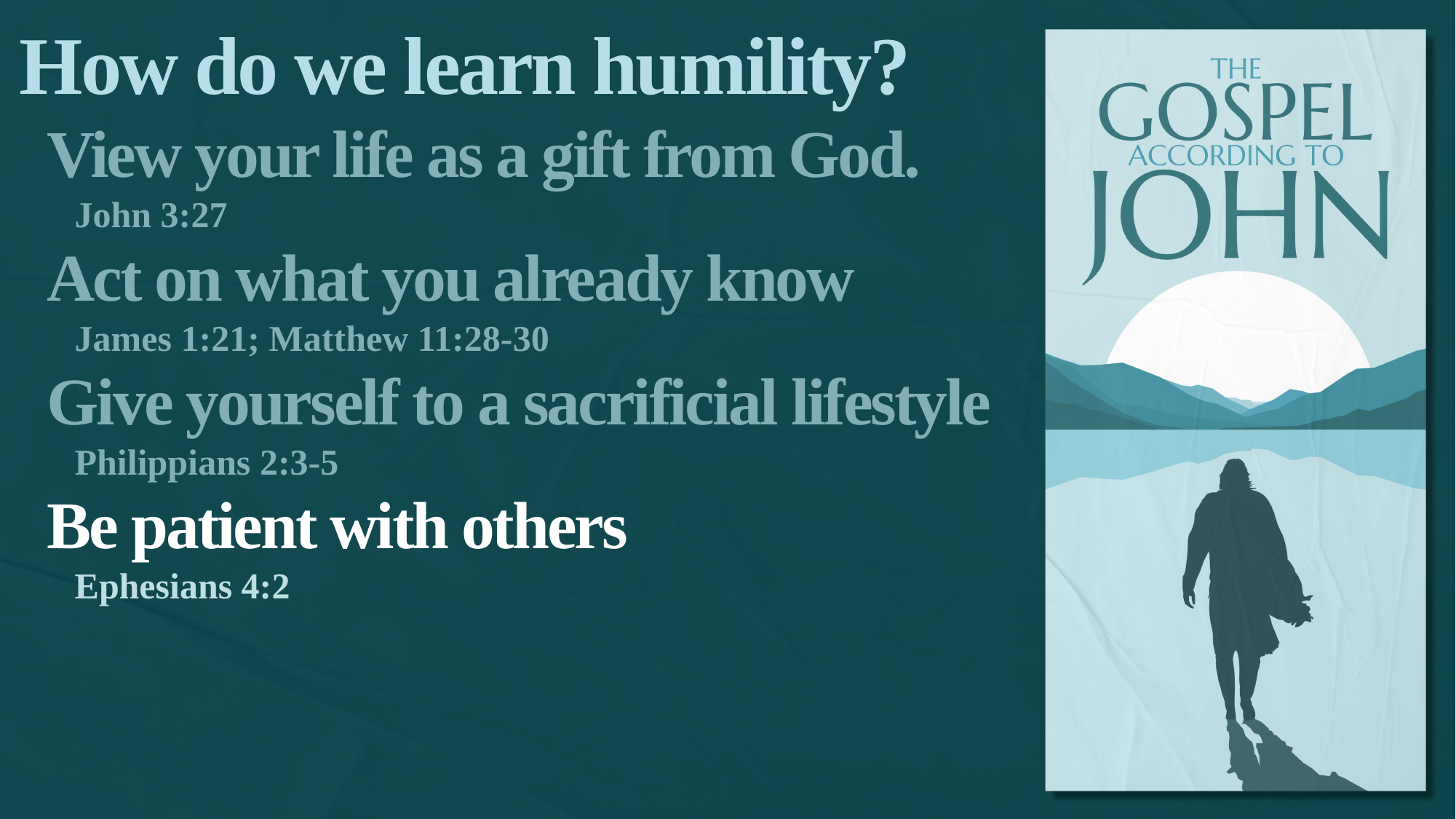

How do we learn humility?
View your life as a gift from God.
John 3:27
Act on what you already know
James 1:21; Matthew 11:28-30
Give yourself to a sacrificial lifestyle
Philippians 2:3-5
Be patient with others
Ephesians 4:2